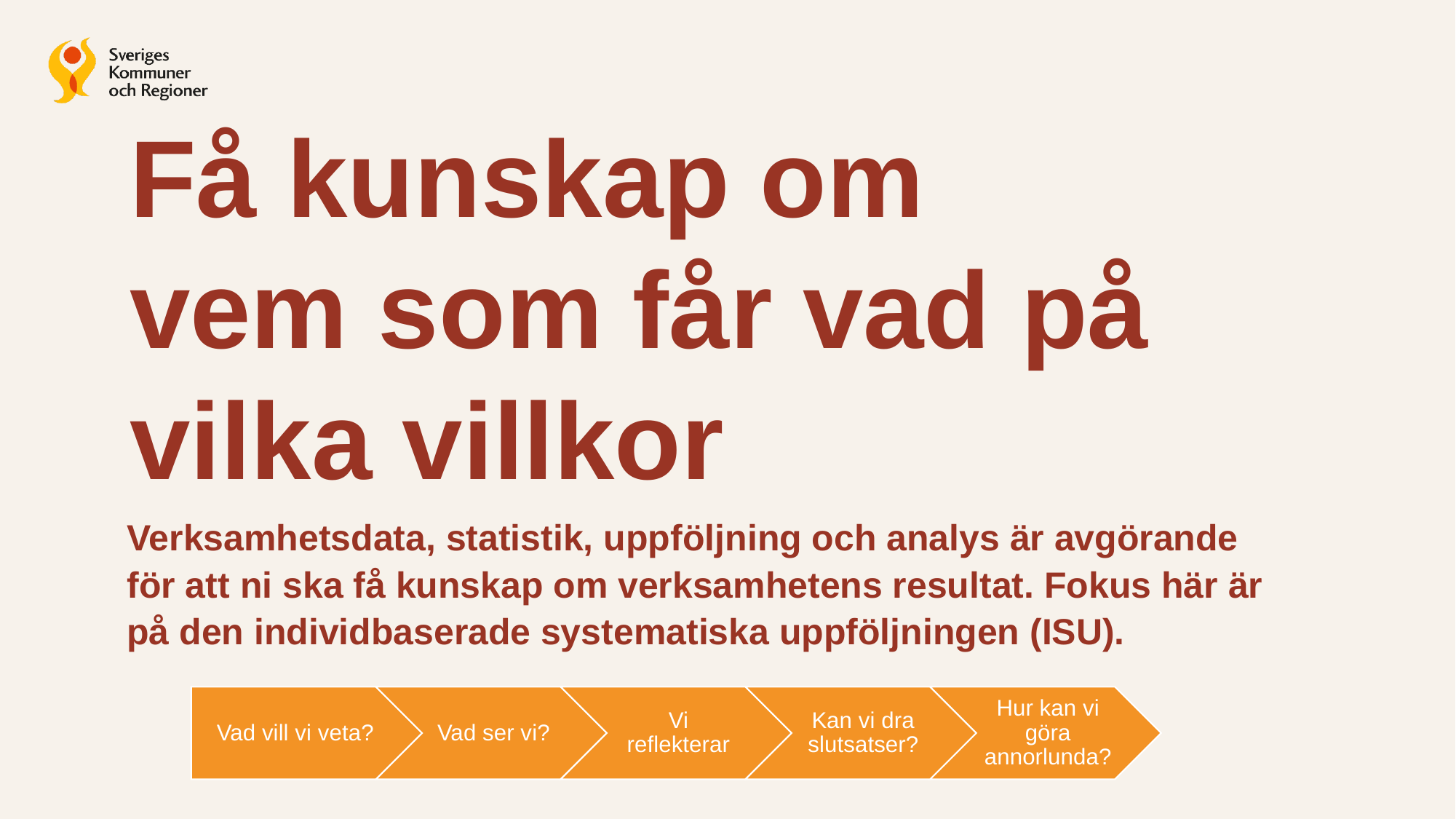

Få kunskap om vem som får vad på vilka villkor
Vad vill vi veta?
Vad ser vi?
Vi reflekterar
Kan vi dra slutsatser?
Hur kan vi göra annorlunda?
Verksamhetsdata, statistik, uppföljning och analys är avgörande för att ni ska få kunskap om verksamhetens resultat. Fokus här är på den individbaserade systematiska uppföljningen (ISU).